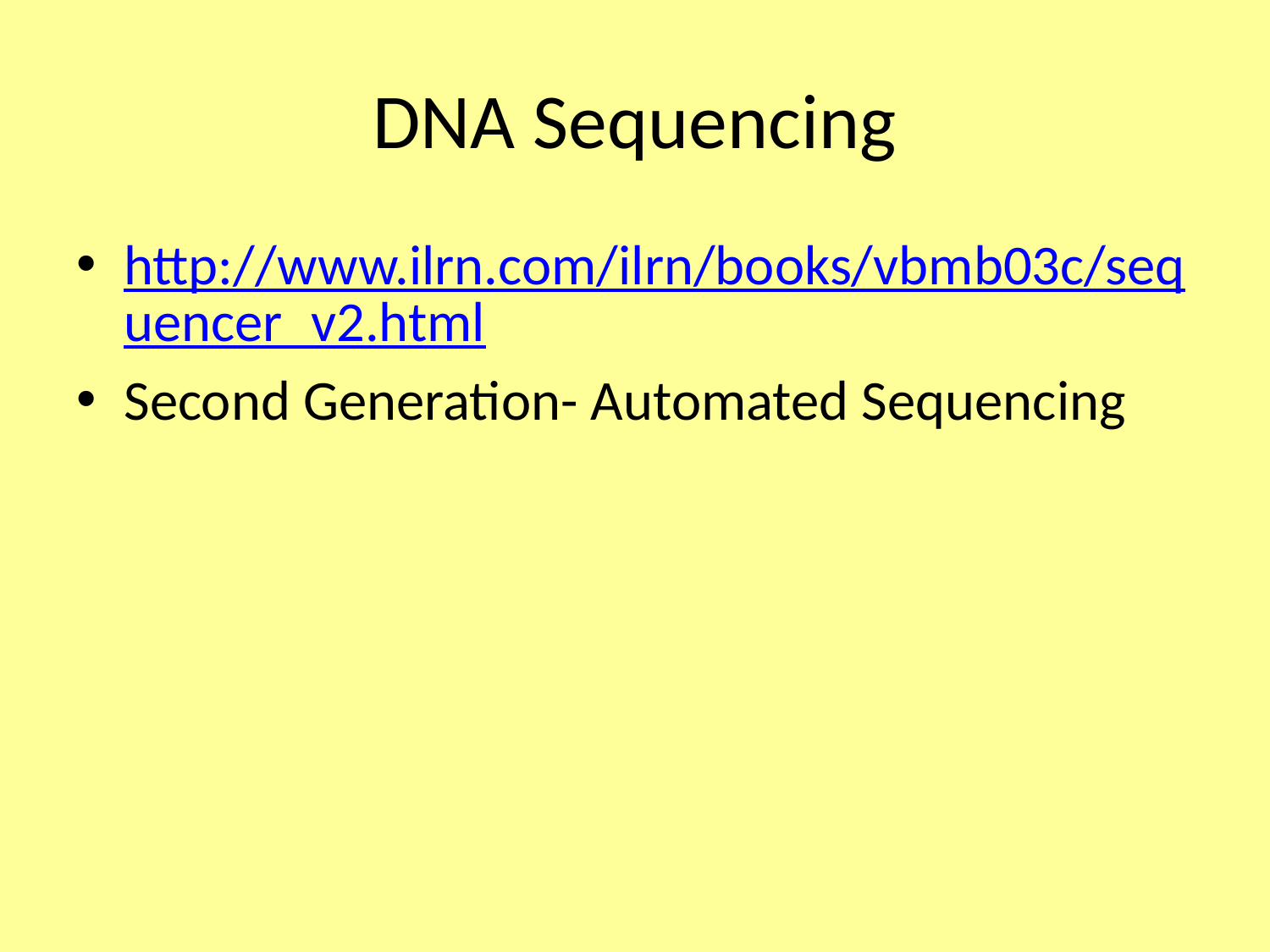

# DNA Sequencing
http://www.ilrn.com/ilrn/books/vbmb03c/sequencer_v2.html
Second Generation- Automated Sequencing